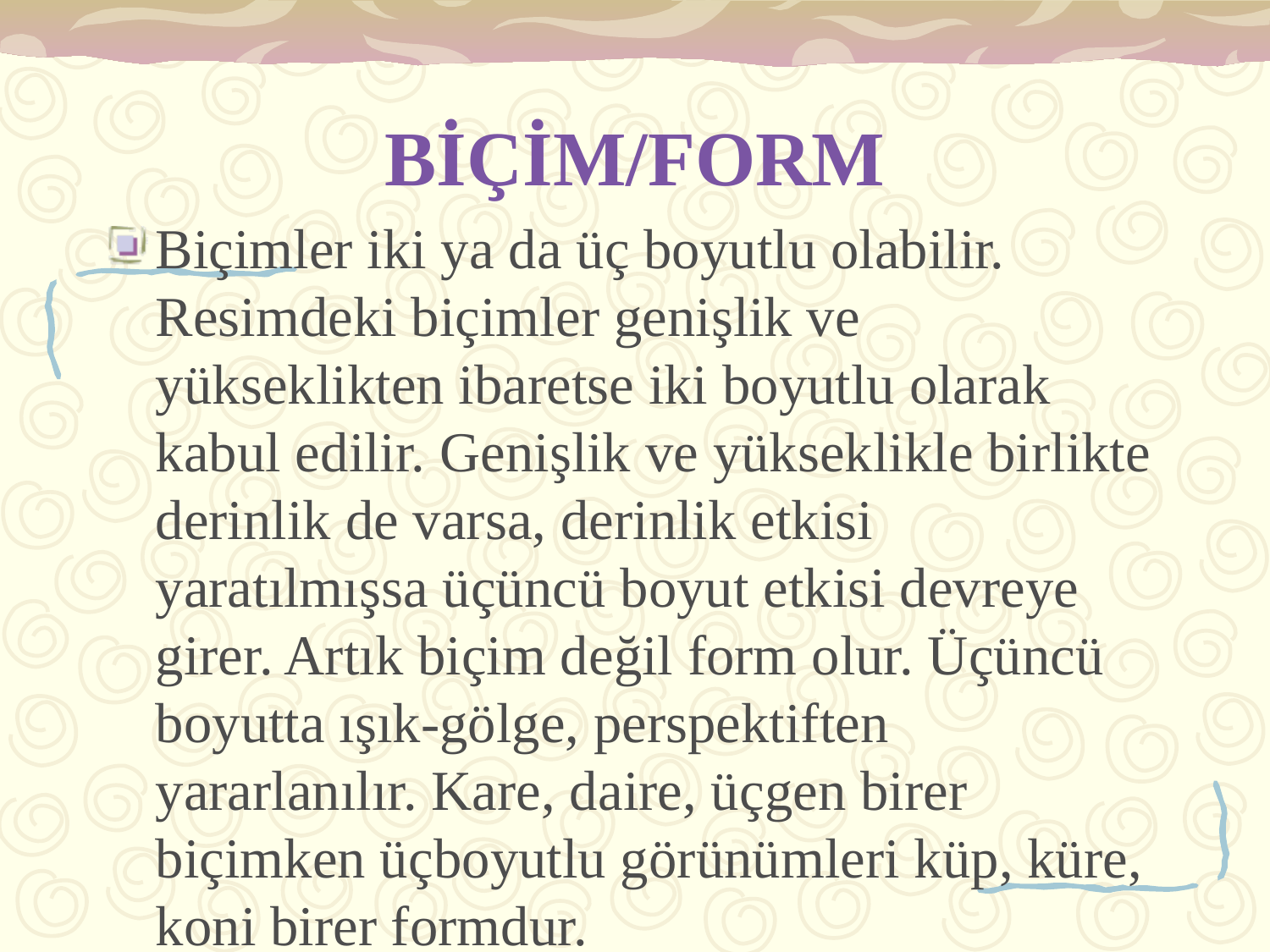

# BİÇİM/FORM
Biçimler iki ya da üç boyutlu olabilir. Resimdeki biçimler genişlik ve yükseklikten ibaretse iki boyutlu olarak kabul edilir. Genişlik ve yükseklikle birlikte derinlik de varsa, derinlik etkisi yaratılmışsa üçüncü boyut etkisi devreye girer. Artık biçim değil form olur. Üçüncü boyutta ışık-gölge, perspektiften yararlanılır. Kare, daire, üçgen birer biçimken üçboyutlu görünümleri küp, küre, koni birer formdur.